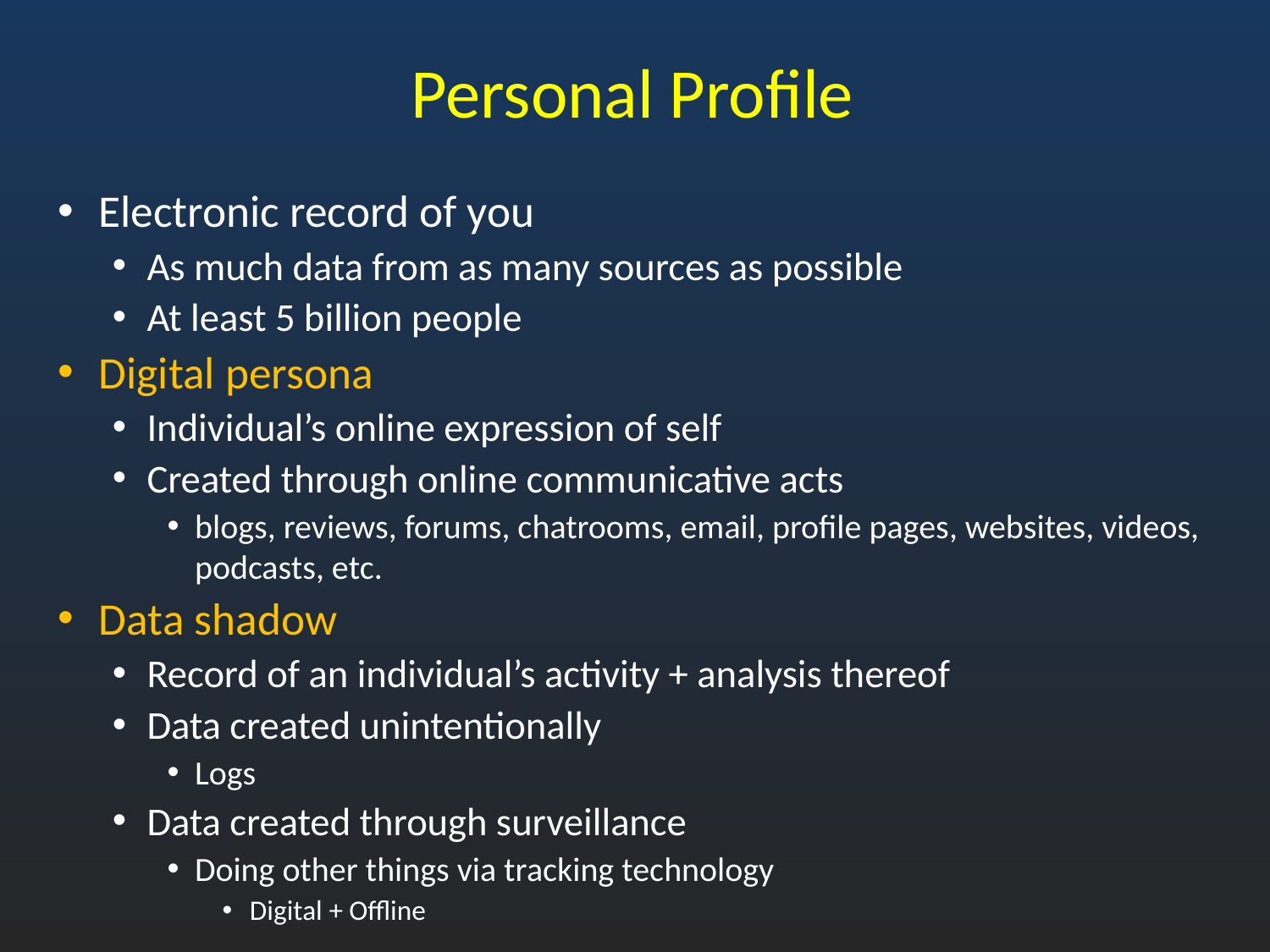

# Personal Profile
Electronic record of you
As much data from as many sources as possible
At least 5 billion people
Digital persona
Individual’s online expression of self
Created through online communicative acts
blogs, reviews, forums, chatrooms, email, profile pages, websites, videos, podcasts, etc.
Data shadow
Record of an individual’s activity + analysis thereof
Data created unintentionally
Logs
Data created through surveillance
Doing other things via tracking technology
Digital + Offline